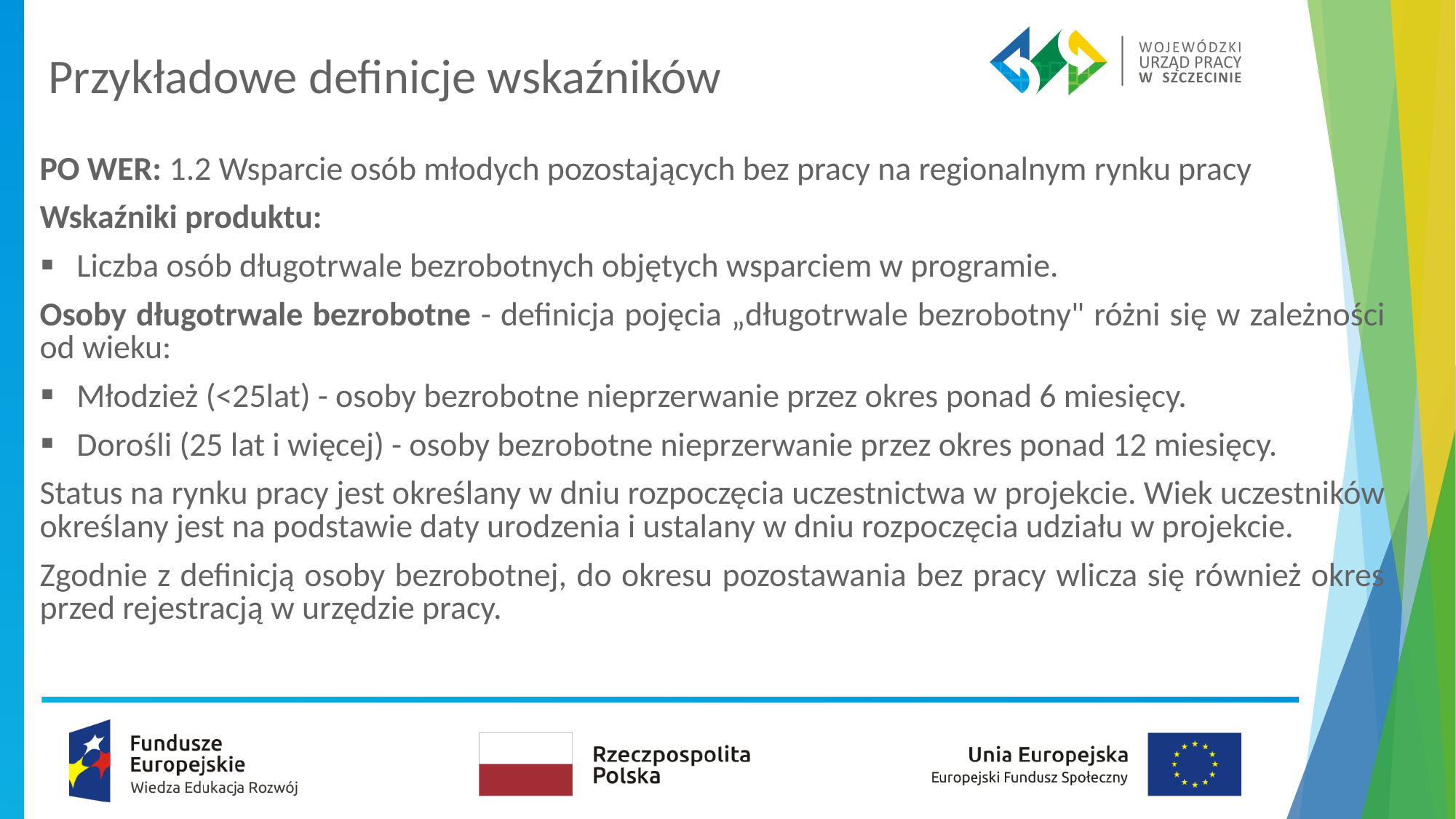

# Przykładowe definicje wskaźników
PO WER: 1.2 Wsparcie osób młodych pozostających bez pracy na regionalnym rynku pracy
Wskaźniki produktu:
Liczba osób długotrwale bezrobotnych objętych wsparciem w programie.
Osoby długotrwale bezrobotne - definicja pojęcia „długotrwale bezrobotny" różni się w zależności od wieku:
Młodzież (<25lat) - osoby bezrobotne nieprzerwanie przez okres ponad 6 miesięcy.
Dorośli (25 lat i więcej) - osoby bezrobotne nieprzerwanie przez okres ponad 12 miesięcy.
Status na rynku pracy jest określany w dniu rozpoczęcia uczestnictwa w projekcie. Wiek uczestników określany jest na podstawie daty urodzenia i ustalany w dniu rozpoczęcia udziału w projekcie.
Zgodnie z definicją osoby bezrobotnej, do okresu pozostawania bez pracy wlicza się również okres przed rejestracją w urzędzie pracy.